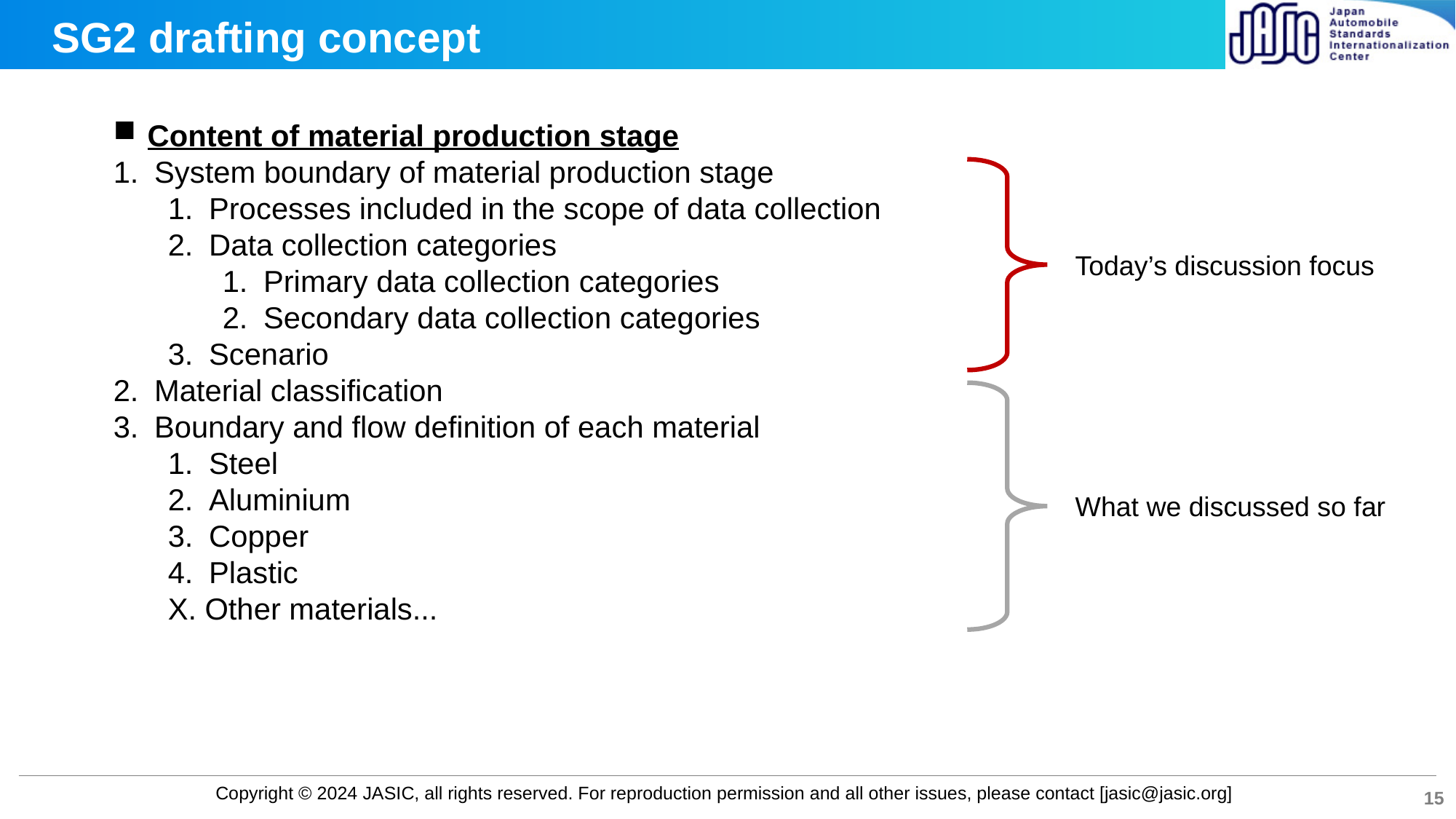

# SG2 drafting concept
Content of material production stage
System boundary of material production stage
Processes included in the scope of data collection
Data collection categories
Primary data collection categories
Secondary data collection categories
Scenario
Material classification
Boundary and flow definition of each material
Steel
Aluminium
Copper
Plastic
X. Other materials...

Today’s discussion focus

What we discussed so far

15